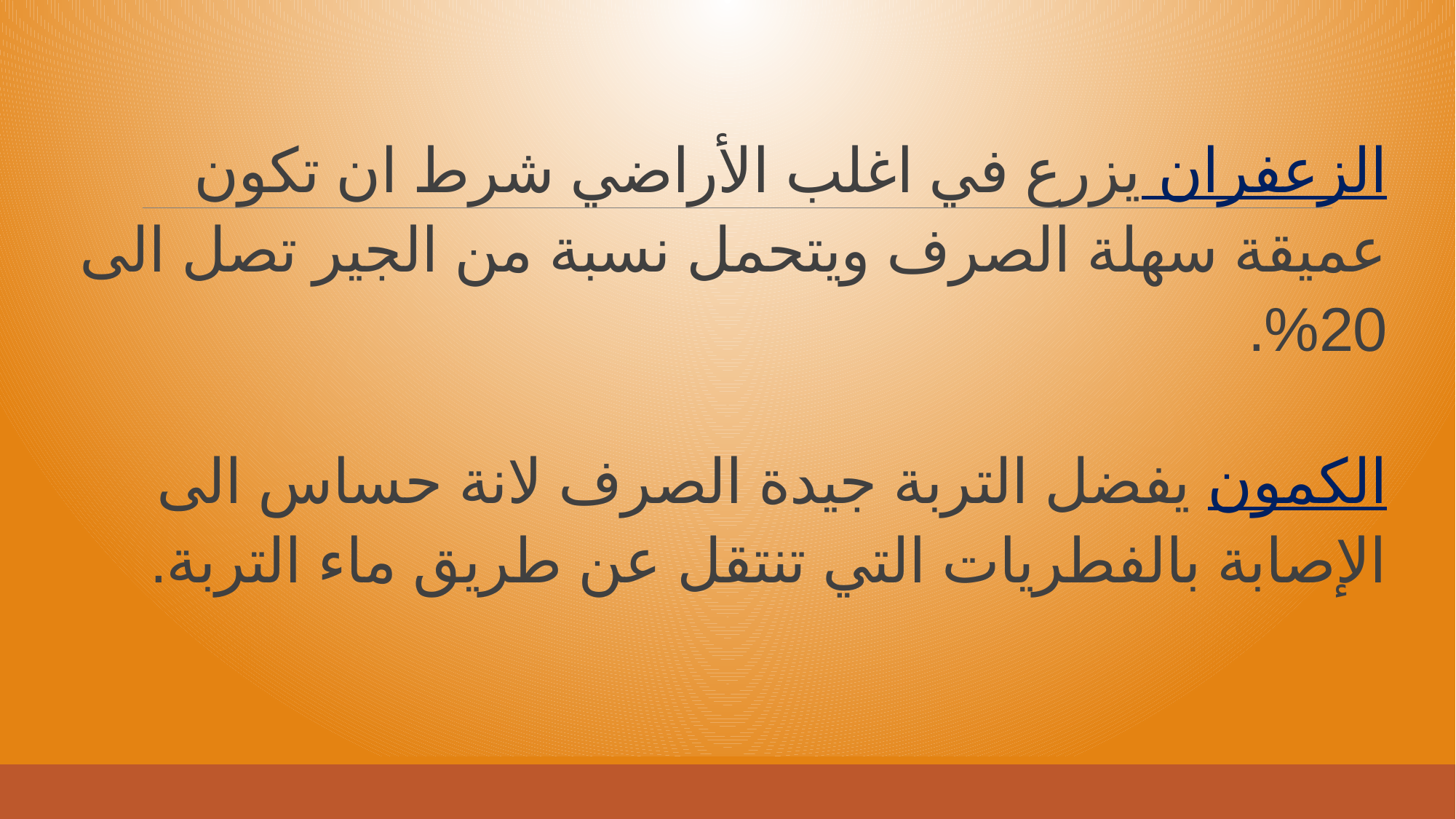

# الزعفران يزرع في اغلب الأراضي شرط ان تكون عميقة سهلة الصرف ويتحمل نسبة من الجير تصل الى 20%. الكمون يفضل التربة جيدة الصرف لانة حساس الى الإصابة بالفطريات التي تنتقل عن طريق ماء التربة.